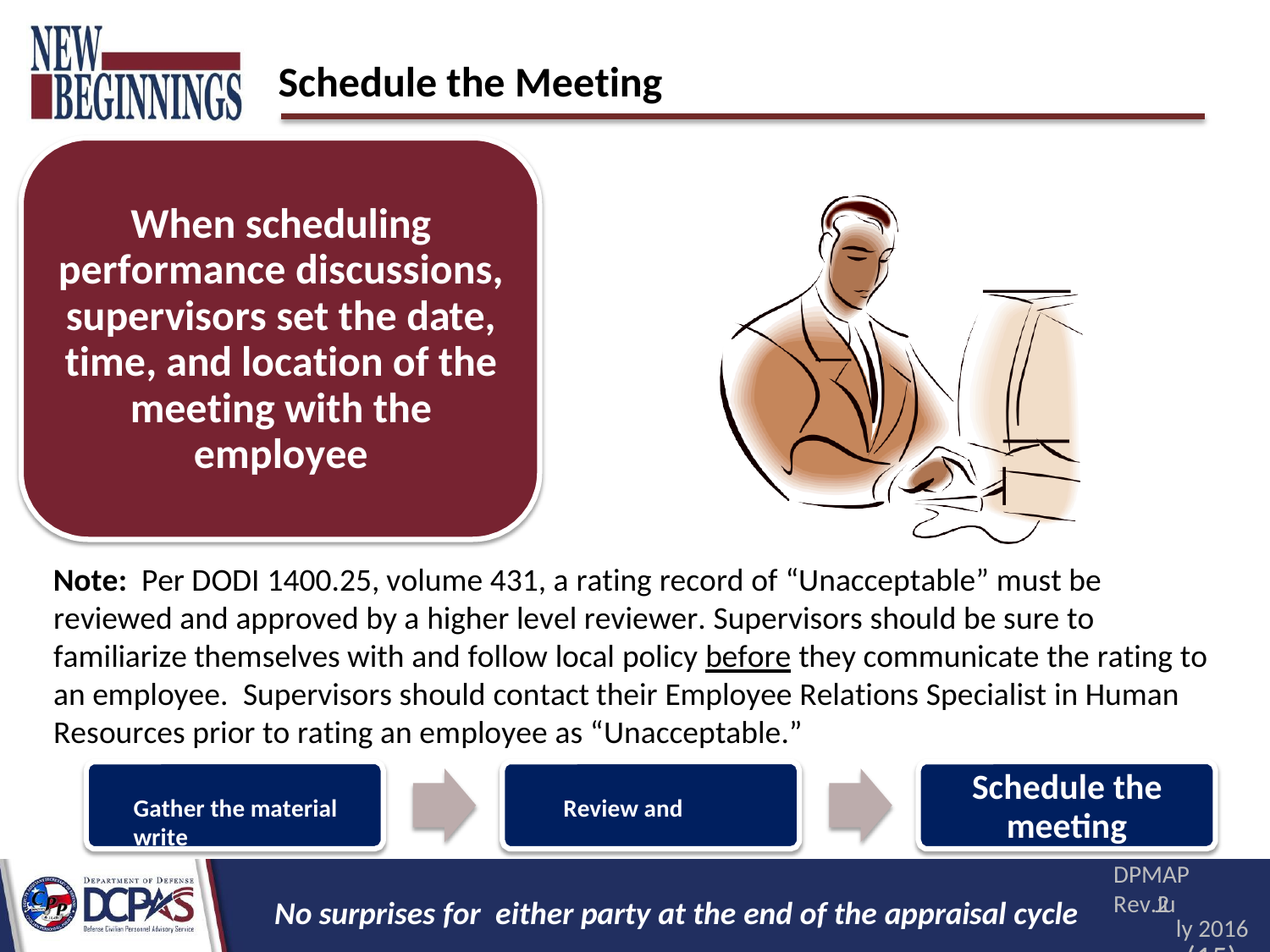

# Schedule the Meeting

When scheduling performance discussions, supervisors set the date, time, and location of the meeting with the employee

Note:  Per DODI 1400.25, volume 431, a rating record of “Unacceptable” must be reviewed and approved by a higher level reviewer. Supervisors should be sure to familiarize themselves with and follow local policy before they communicate the rating to an employee.  Supervisors should contact their Employee Relations Specialist in Human Resources prior to rating an employee as “Unacceptable.”

Schedule the meeting

Gather the material	Review and write
DPMAP Rev.2
ly 2016
(15)
Ju
No surprises for  either party at the end of the appraisal cycle